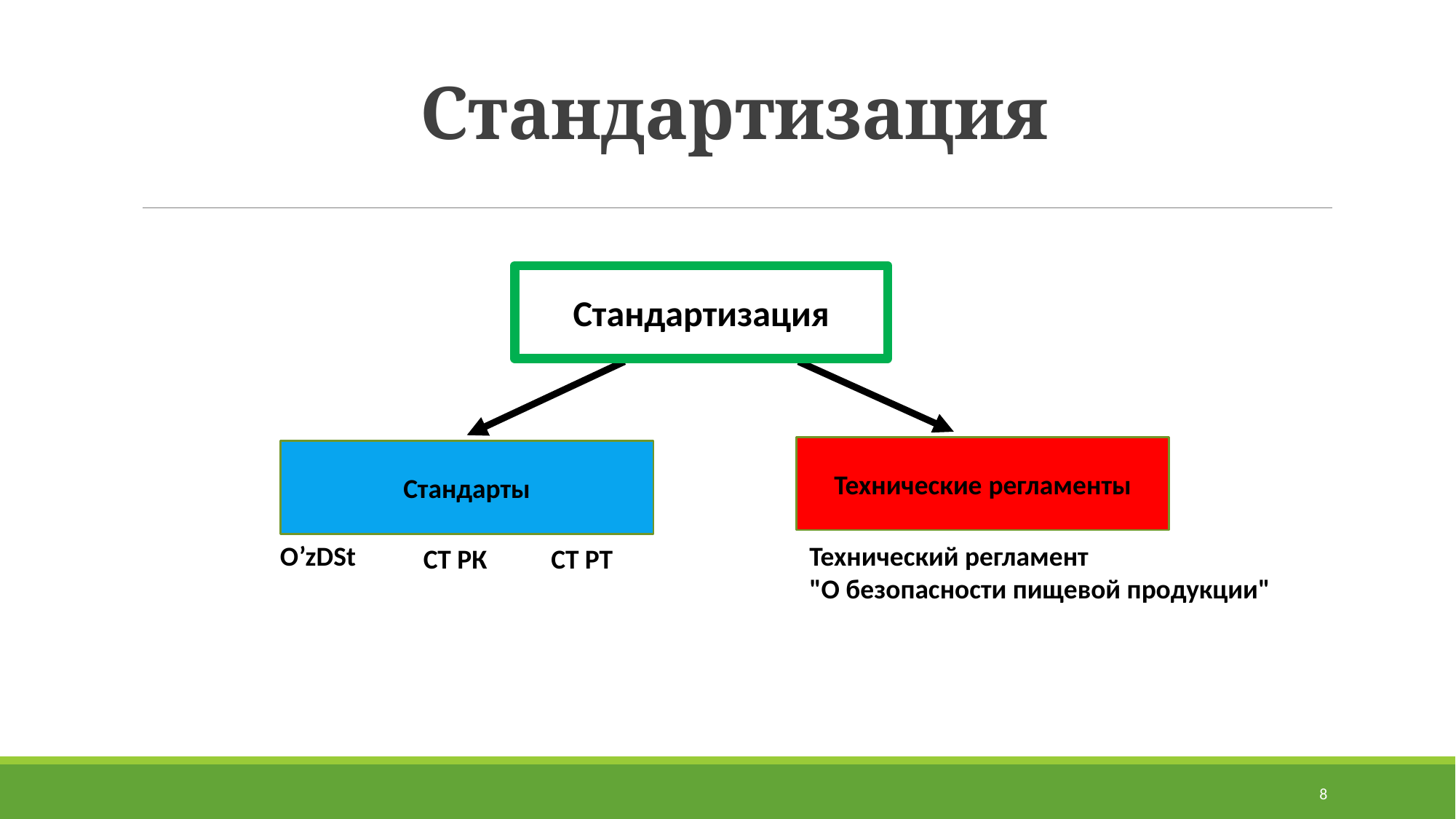

# Стандартизация
Стандартизация
Технические регламенты
Стандарты
O’zDSt
Технический регламент
"О безопасности пищевой продукции"
СТ РК
СТ РТ
8